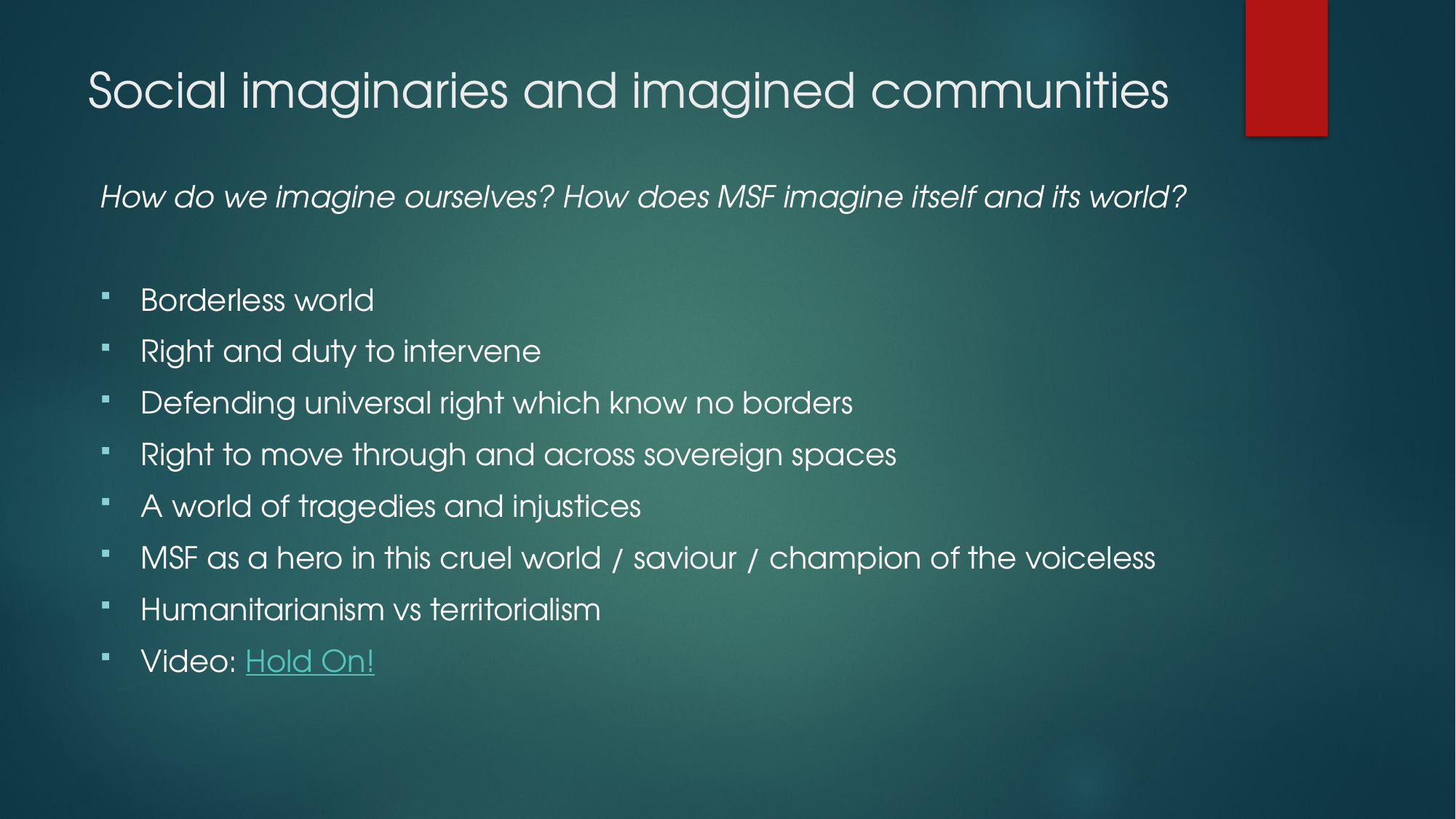

# Social imaginaries and imagined communities
How do we imagine ourselves? How does MSF imagine itself and its world?

Borderless world
Right and duty to intervene
Defending universal right which know no borders
Right to move through and across sovereign spaces
A world of tragedies and injustices
MSF as a hero in this cruel world / saviour / champion of the voiceless
Humanitarianism vs territorialism
Video: Hold On!